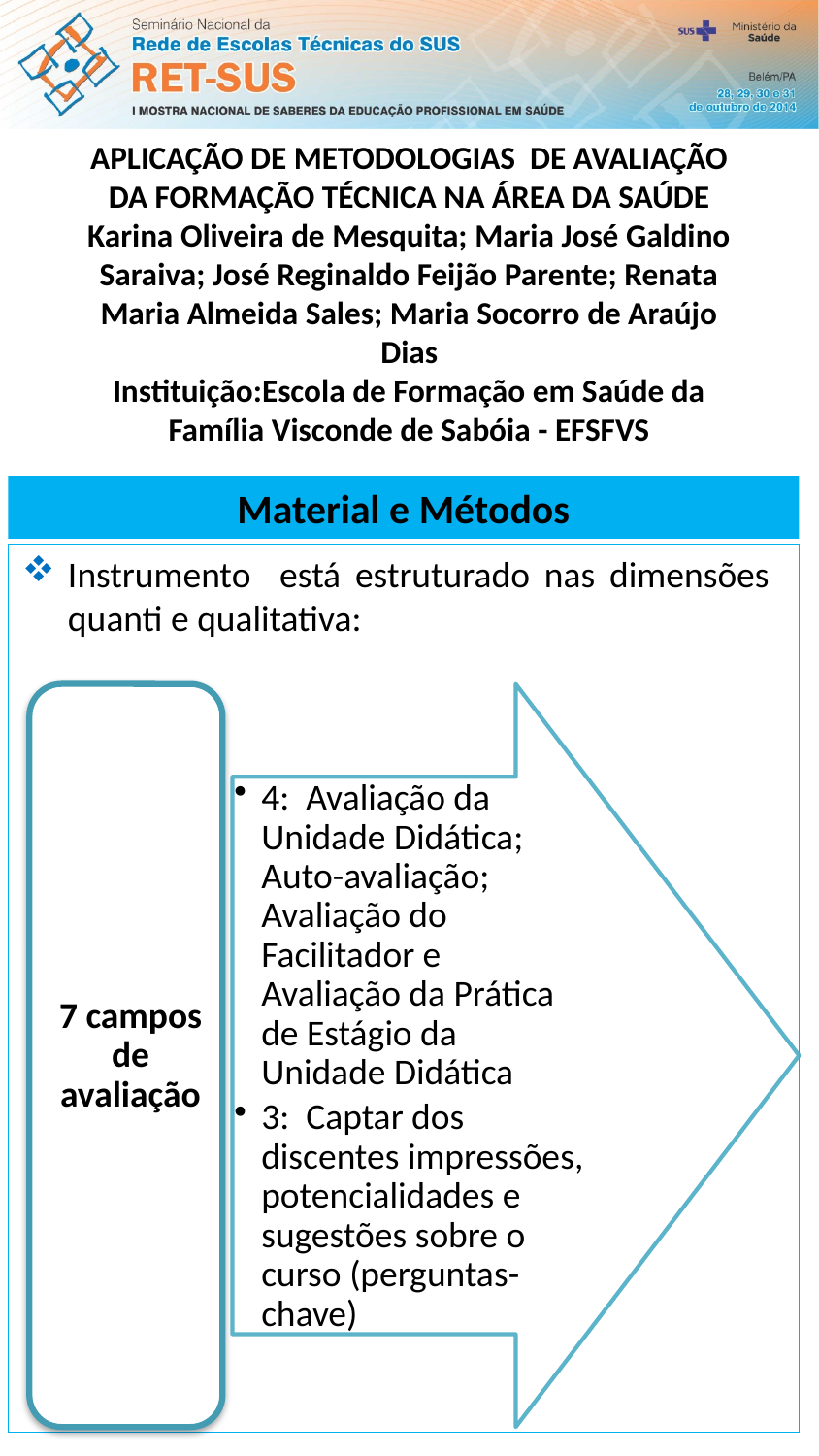

APLICAÇÃO DE METODOLOGIAS  DE AVALIAÇÃO DA FORMAÇÃO TÉCNICA NA ÁREA DA SAÚDE
Karina Oliveira de Mesquita; Maria José Galdino Saraiva; José Reginaldo Feijão Parente; Renata Maria Almeida Sales; Maria Socorro de Araújo Dias
Instituição:Escola de Formação em Saúde da Família Visconde de Sabóia - EFSFVS
Material e Métodos
Instrumento  está estruturado nas dimensões  quanti e qualitativa:

4:  Avaliação da Unidade Didática; Auto-avaliação; Avaliação do Facilitador e Avaliação da Prática de Estágio da Unidade Didática
3:  Captar dos discentes impressões, potencialidades e sugestões sobre o curso (perguntas-chave)
7 campos de avaliação